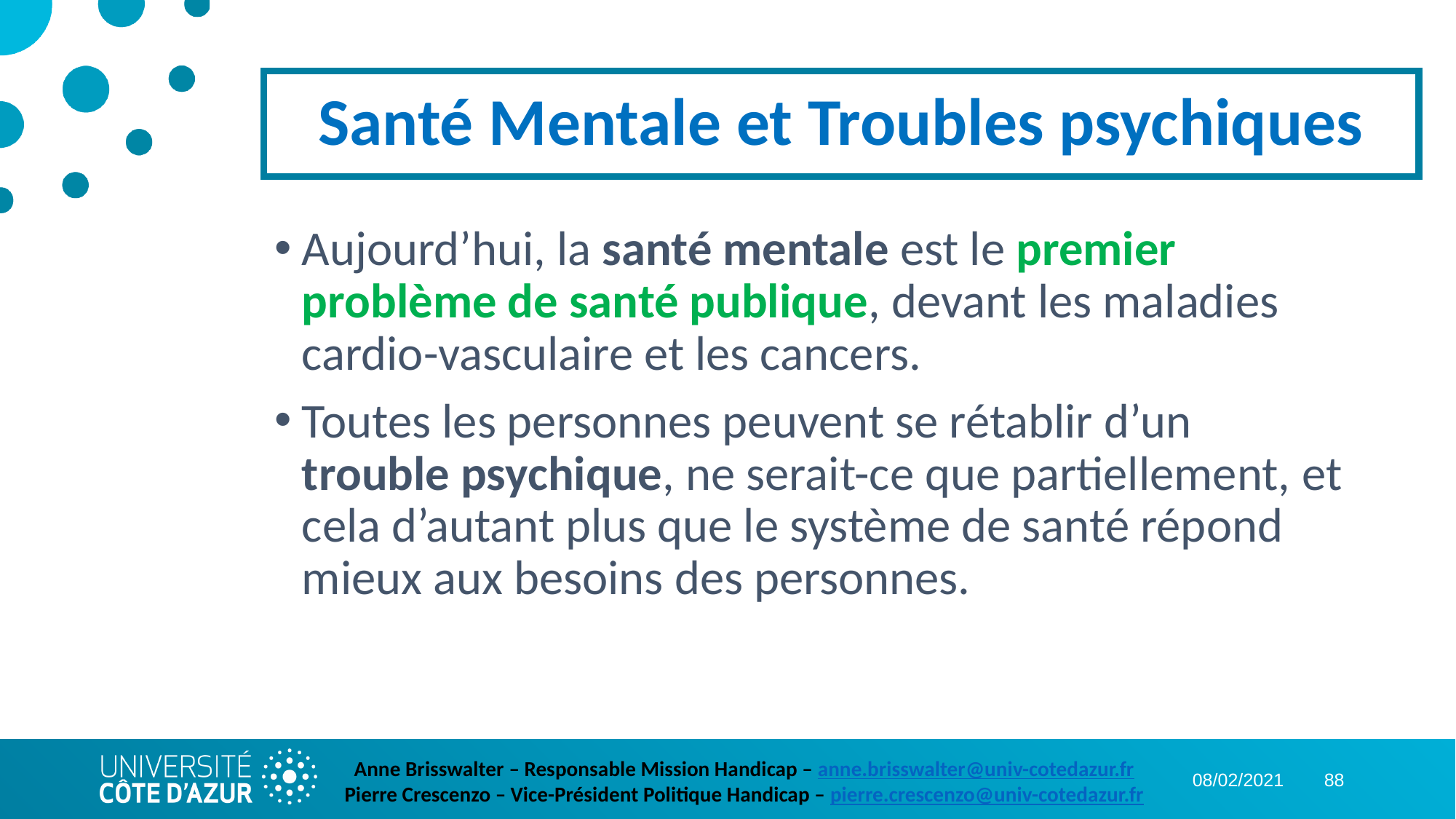

# Santé Mentale et Troubles psychiques
Aujourd’hui, la santé mentale est le premier problème de santé publique, devant les maladies cardio-vasculaire et les cancers.
Toutes les personnes peuvent se rétablir d’un trouble psychique, ne serait-ce que partiellement, et cela d’autant plus que le système de santé répond mieux aux besoins des personnes.